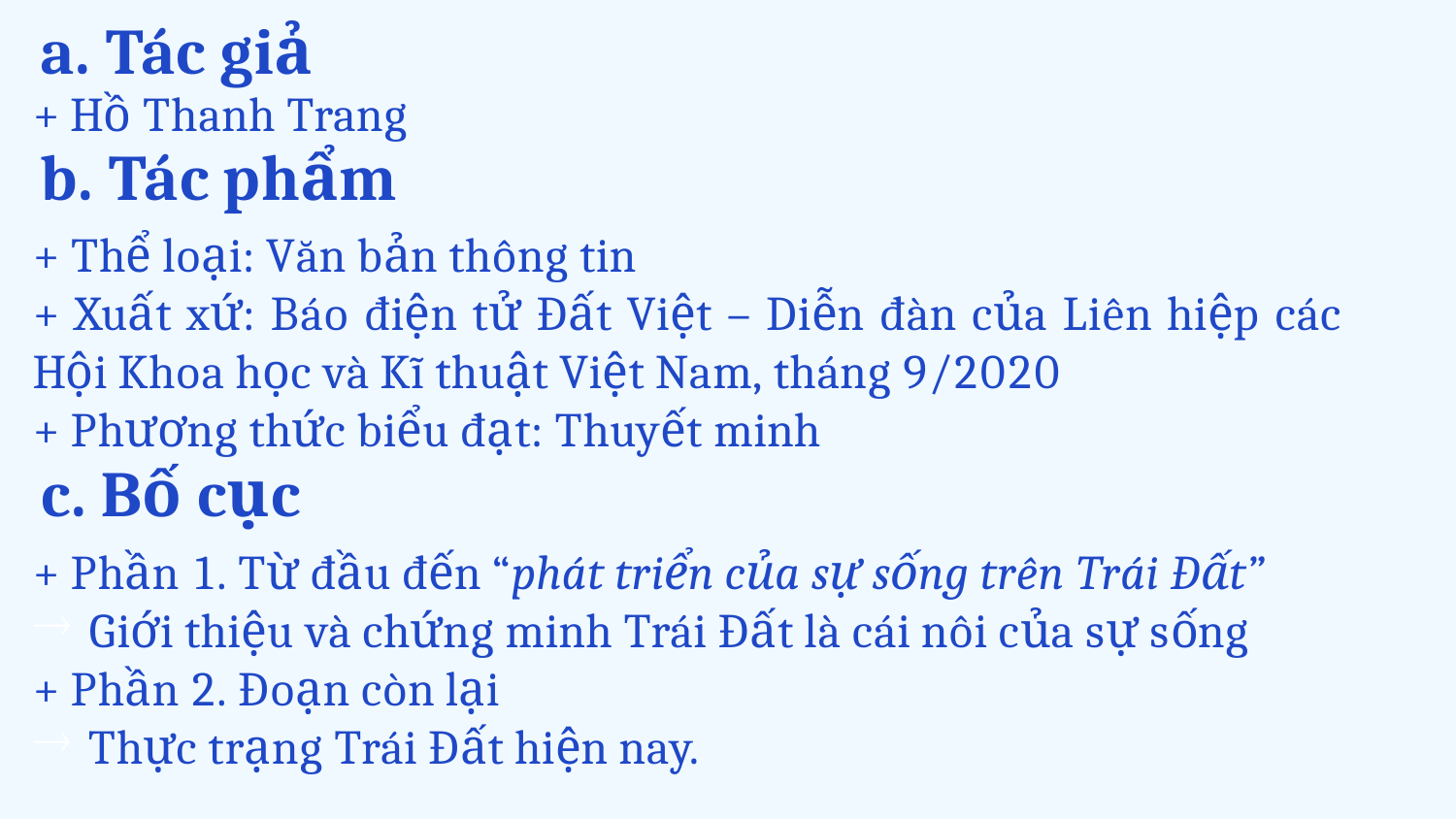

# a. Tác giả
+ Hồ Thanh Trang
b. Tác phẩm
+ Thể loại: Văn bản thông tin
+ Xuất xứ: Báo điện tử Đất Việt – Diễn đàn của Liên hiệp các Hội Khoa học và Kĩ thuật Việt Nam, tháng 9/2020
+ Phương thức biểu đạt: Thuyết minh
c. Bố cục
+ Phần 1. Từ đầu đến “phát triển của sự sống trên Trái Đất”
Giới thiệu và chứng minh Trái Đất là cái nôi của sự sống
+ Phần 2. Đoạn còn lại
Thực trạng Trái Đất hiện nay.